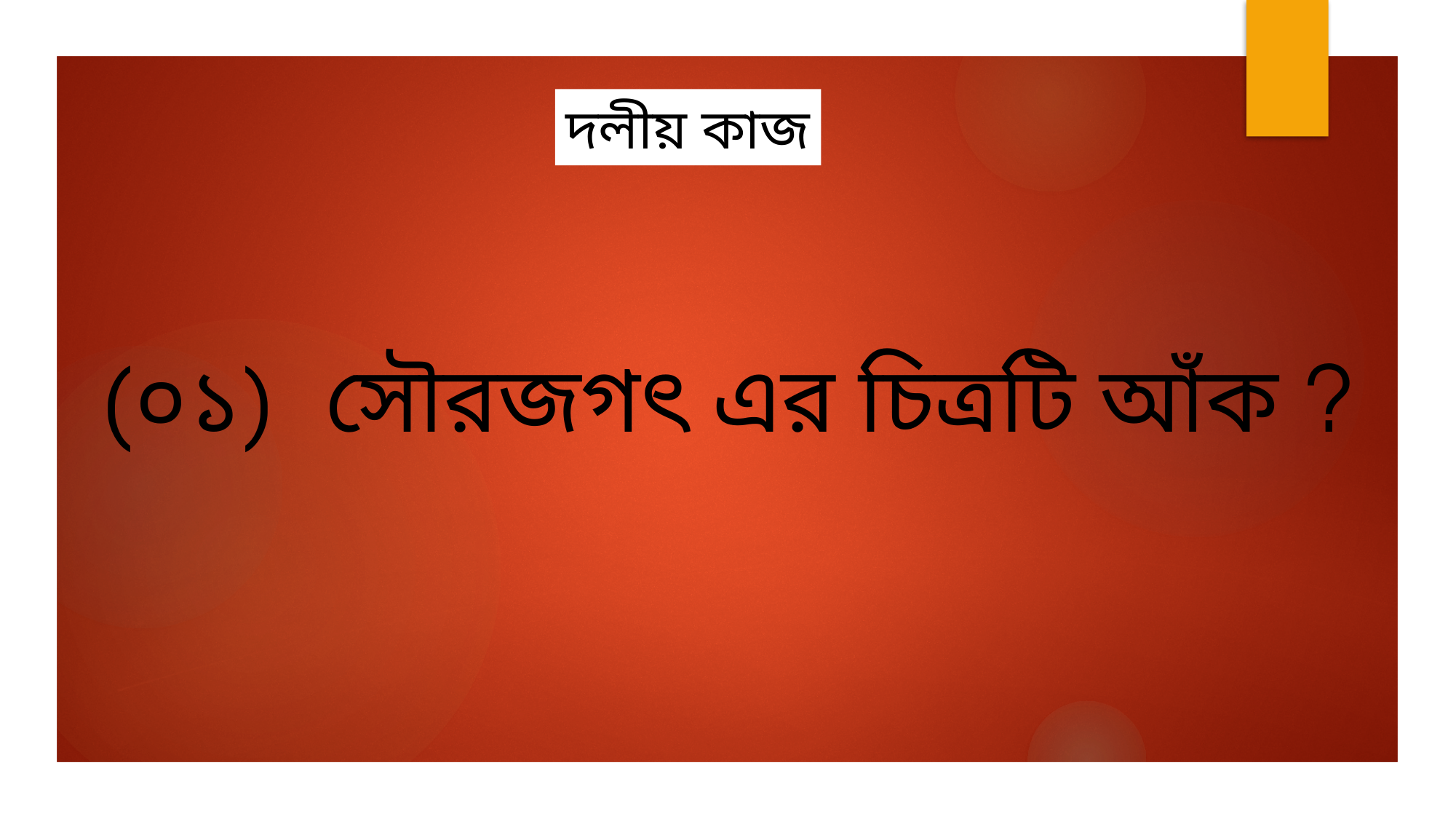

দলীয় কাজ
(০১)  সৌরজগৎ এর চিত্রটি আঁক ?